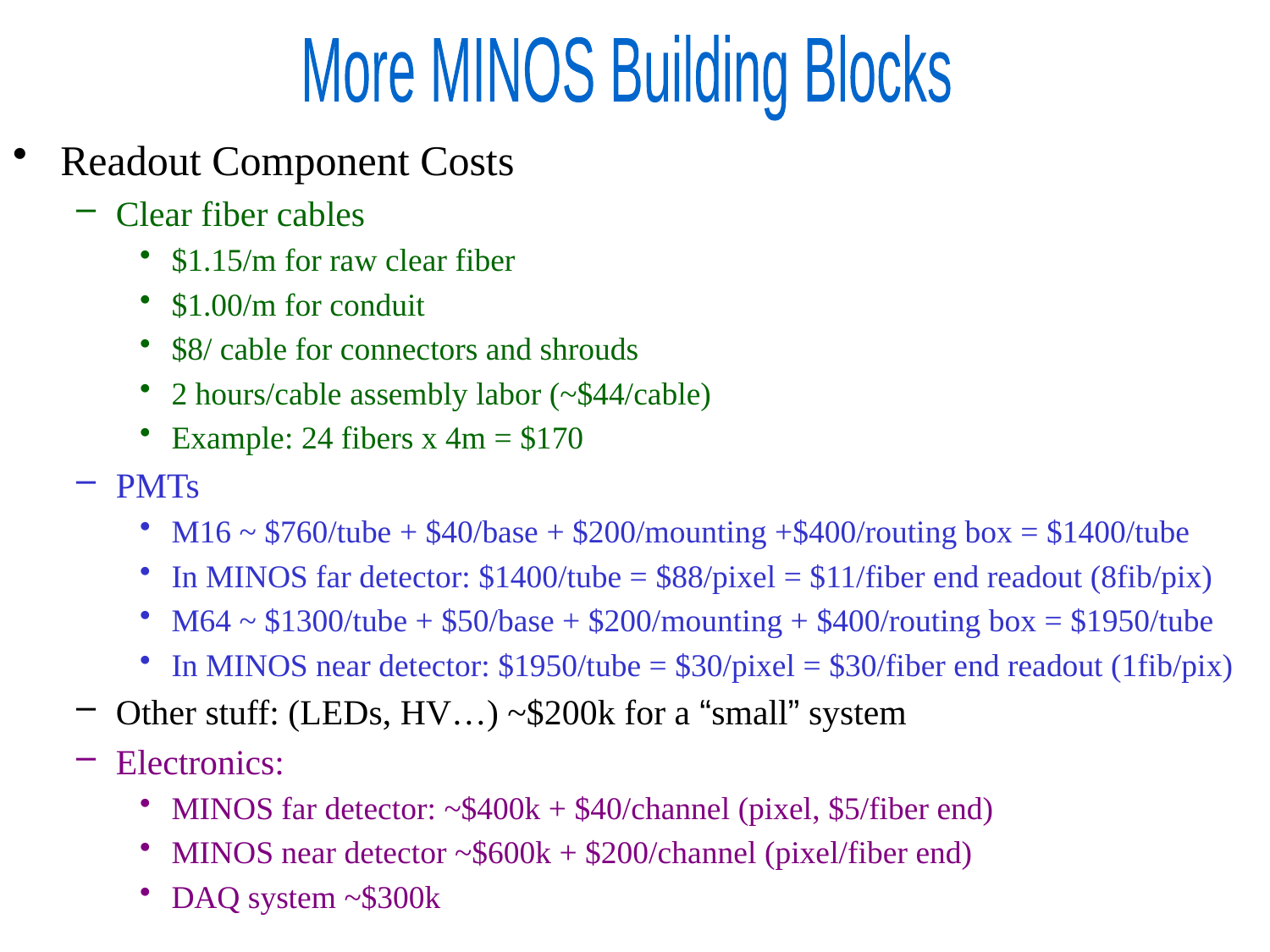

More MINOS Building Blocks
Readout Component Costs
Clear fiber cables
$1.15/m for raw clear fiber
$1.00/m for conduit
$8/ cable for connectors and shrouds
2 hours/cable assembly labor (~$44/cable)
Example: 24 fibers x 4m = $170
PMTs
M16 ~ $760/tube + $40/base + $200/mounting +$400/routing box = $1400/tube
In MINOS far detector: $1400/tube = $88/pixel = $11/fiber end readout (8fib/pix)
M64 ~ $1300/tube + $50/base + $200/mounting + $400/routing box = $1950/tube
In MINOS near detector: $1950/tube = $30/pixel = $30/fiber end readout (1fib/pix)
Other stuff: (LEDs, HV…) ~$200k for a “small” system
Electronics:
MINOS far detector: ~$400k + $40/channel (pixel, $5/fiber end)
MINOS near detector ~$600k + $200/channel (pixel/fiber end)
DAQ system ~$300k